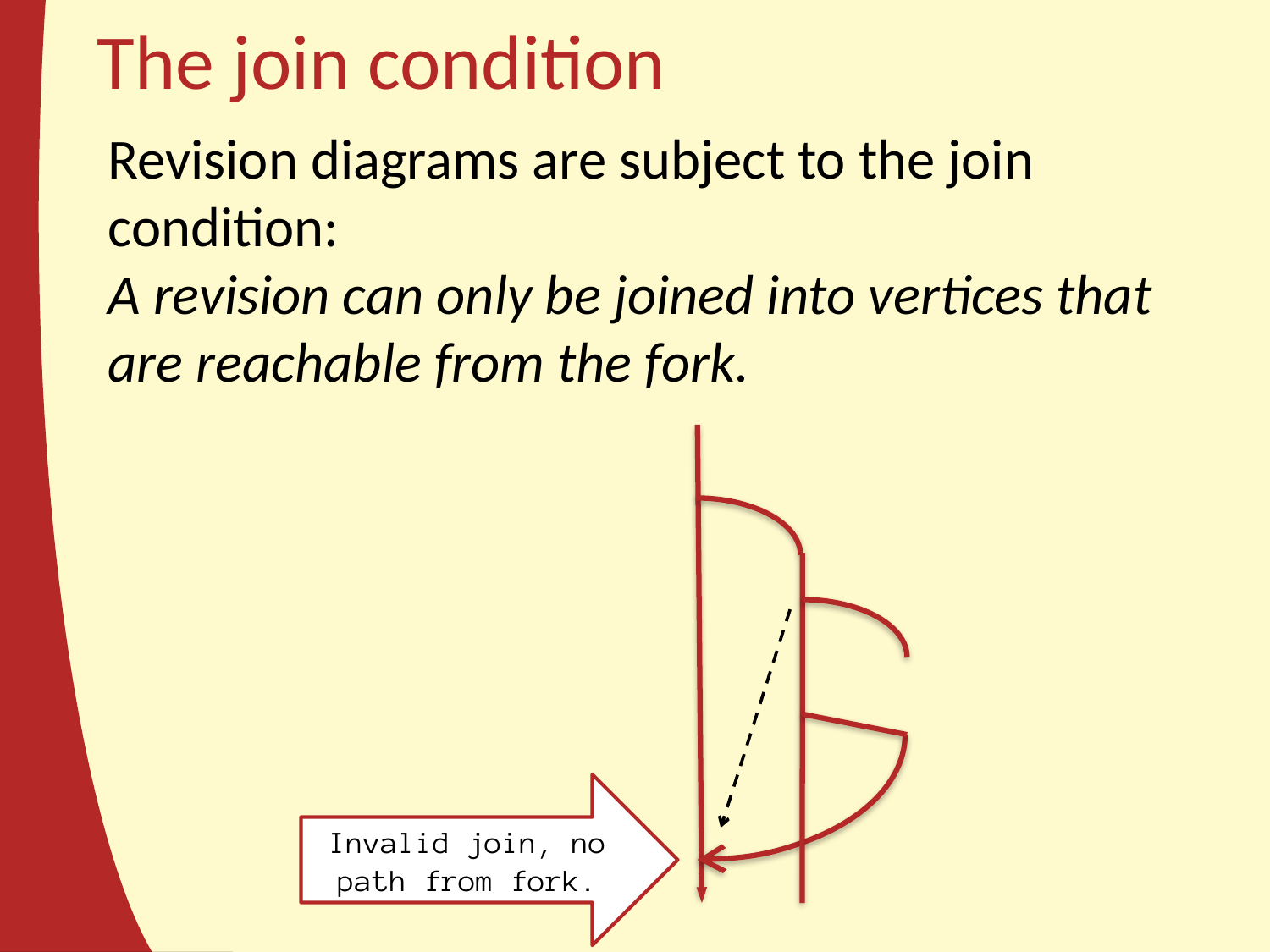

# The join condition
Revision diagrams are subject to the join condition:
A revision can only be joined into vertices that are reachable from the fork.

Invalid join, no path from fork.